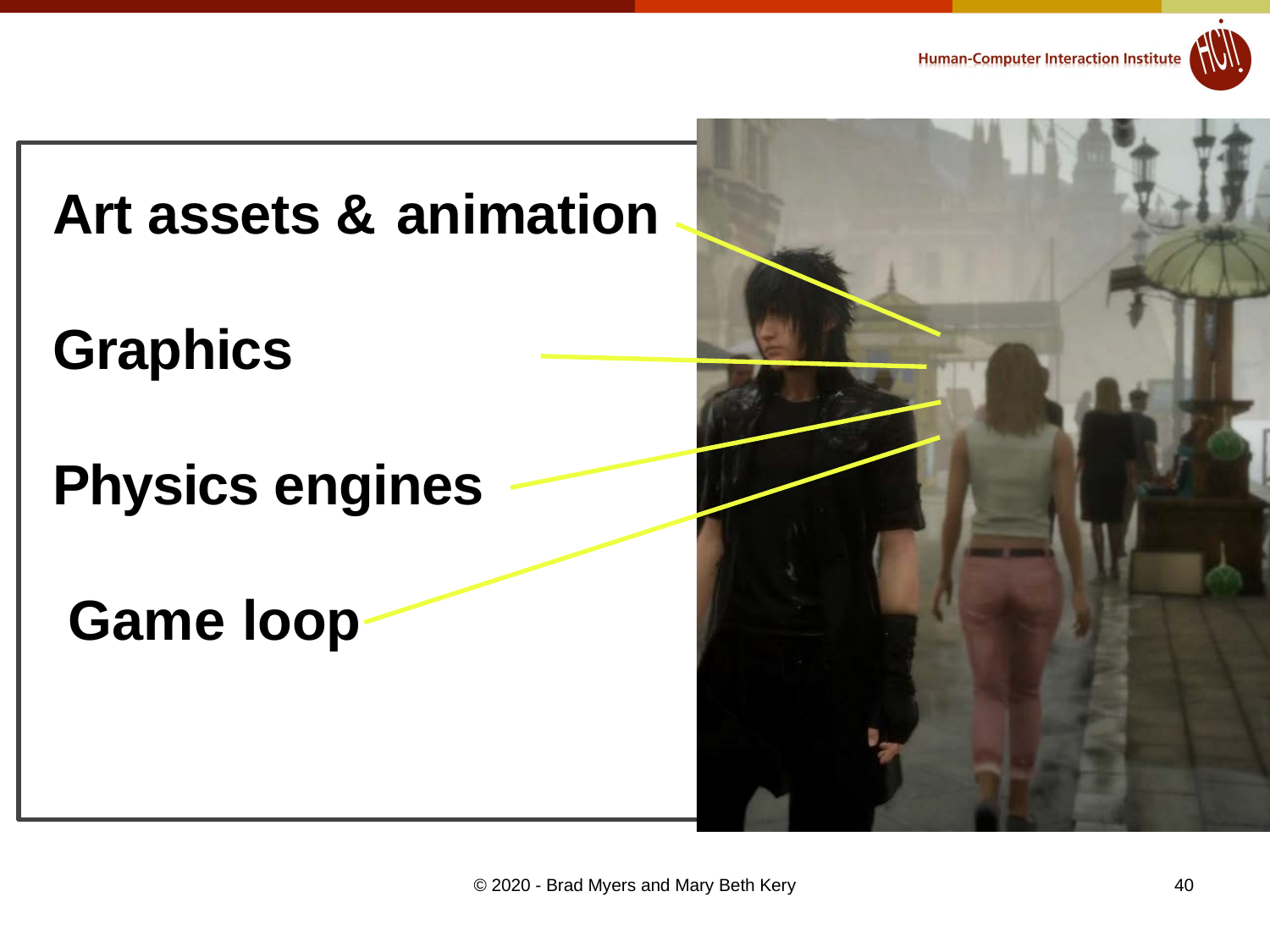

Art assets & animation
Graphics  Physics engines  Game loop
© 2020 - Brad Myers and Mary Beth Kery
40